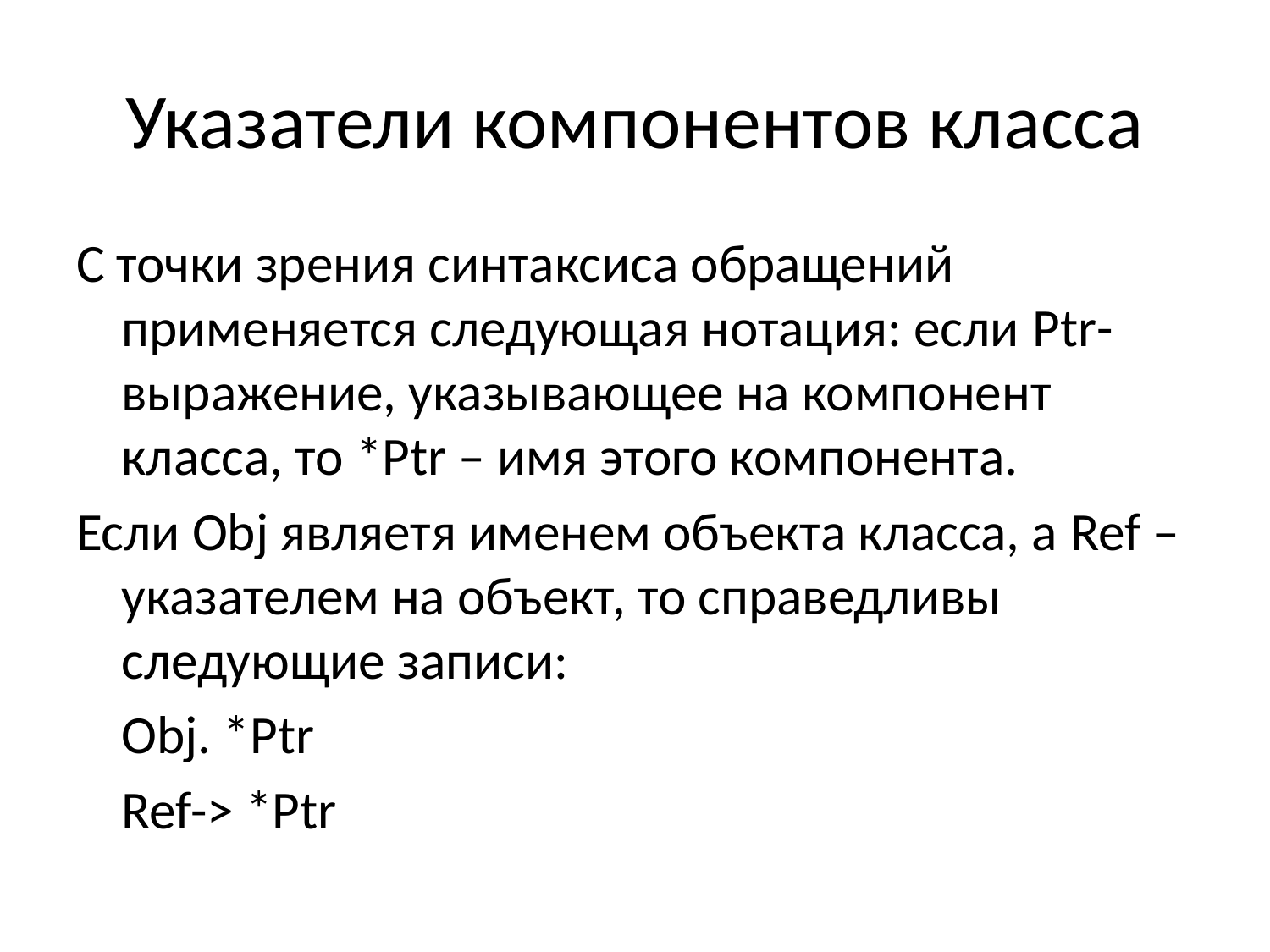

# Указатели компонентов класса
С точки зрения синтаксиса обращений применяется следующая нотация: если Ptr- выражение, указывающее на компонент класса, то *Ptr – имя этого компонента.
Если Obj являетя именем объекта класса, а Ref – указателем на объект, то справедливы следующие записи:
	Obj. *Ptr
	Ref-> *Ptr